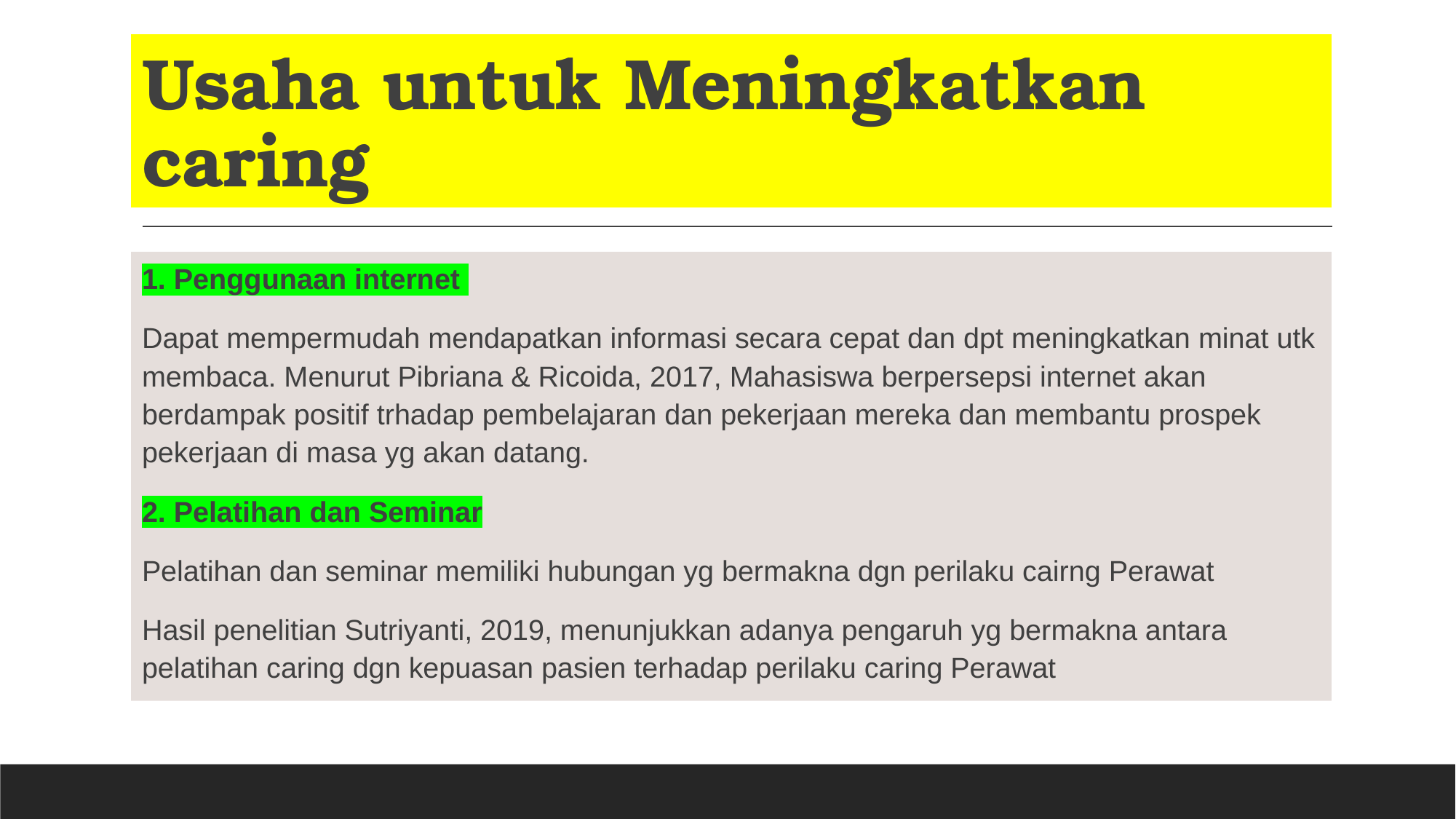

# Usaha untuk Meningkatkan caring
1. Penggunaan internet
Dapat mempermudah mendapatkan informasi secara cepat dan dpt meningkatkan minat utk membaca. Menurut Pibriana & Ricoida, 2017, Mahasiswa berpersepsi internet akan berdampak positif trhadap pembelajaran dan pekerjaan mereka dan membantu prospek pekerjaan di masa yg akan datang.
2. Pelatihan dan Seminar
Pelatihan dan seminar memiliki hubungan yg bermakna dgn perilaku cairng Perawat
Hasil penelitian Sutriyanti, 2019, menunjukkan adanya pengaruh yg bermakna antara pelatihan caring dgn kepuasan pasien terhadap perilaku caring Perawat